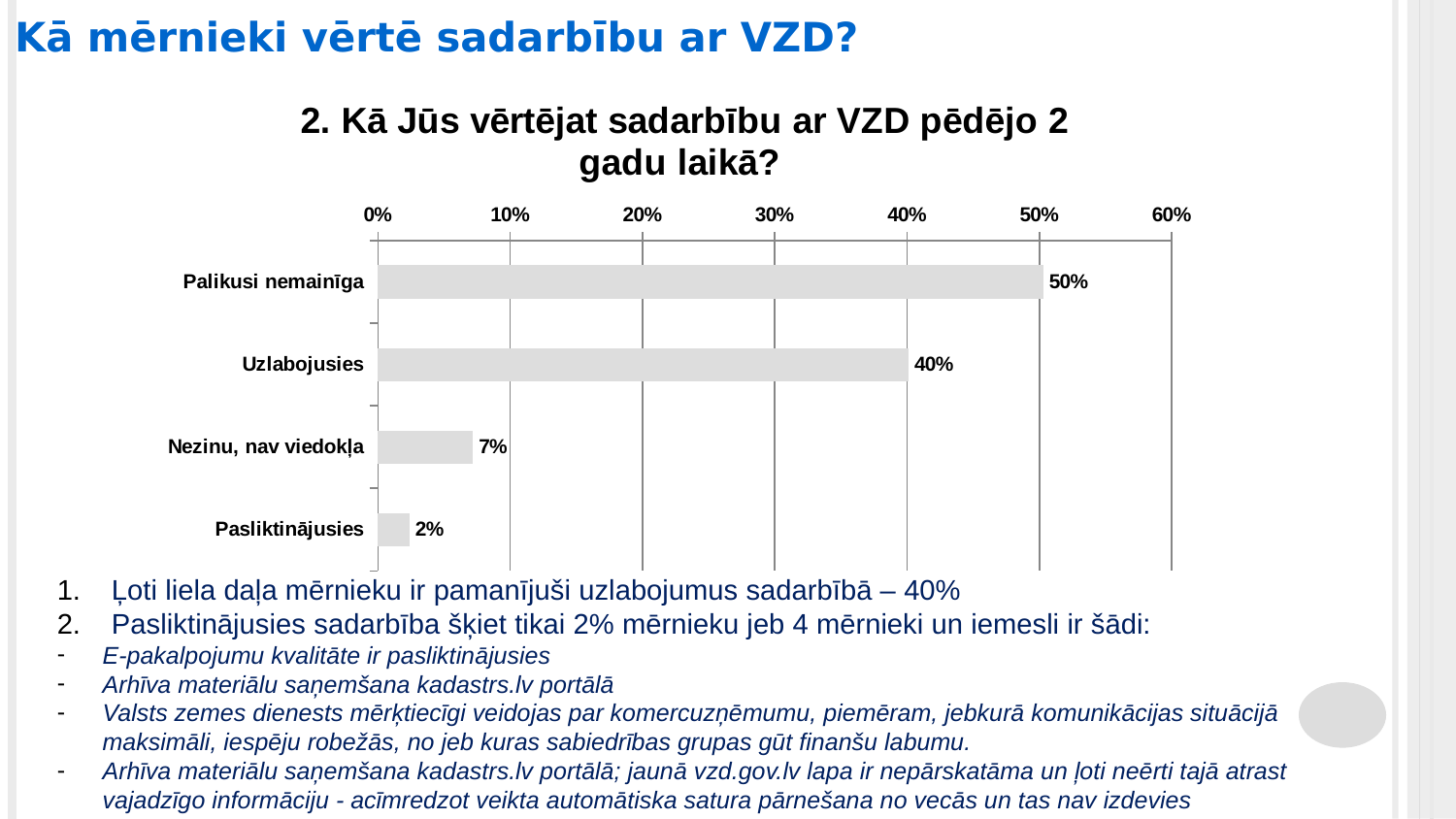

Kā mērnieki vērtē sadarbību ar VZD?

### Chart:  2. Kā Jūs vērtējat sadarbību ar VZD pēdējo 2 gadu laikā?

| Category | Total |
|---|---|
| Palikusi nemainīga | 0.5029940119760479 |
| Uzlabojusies | 0.40119760479041916 |
| Nezinu, nav viedokļa | 0.0718562874251497 |
| Pasliktinājusies | 0.023952095808383235 |
Ļoti liela daļa mērnieku ir pamanījuši uzlabojumus sadarbībā – 40%
Pasliktinājusies sadarbība šķiet tikai 2% mērnieku jeb 4 mērnieki un iemesli ir šādi:
E-pakalpojumu kvalitāte ir pasliktinājusies
Arhīva materiālu saņemšana kadastrs.lv portālā
Valsts zemes dienests mērķtiecīgi veidojas par komercuzņēmumu, piemēram, jebkurā komunikācijas situācijā maksimāli, iespēju robežās, no jeb kuras sabiedrības grupas gūt finanšu labumu.
Arhīva materiālu saņemšana kadastrs.lv portālā; jaunā vzd.gov.lv lapa ir nepārskatāma un ļoti neērti tajā atrast vajadzīgo informāciju - acīmredzot veikta automātiska satura pārnešana no vecās un tas nav izdevies